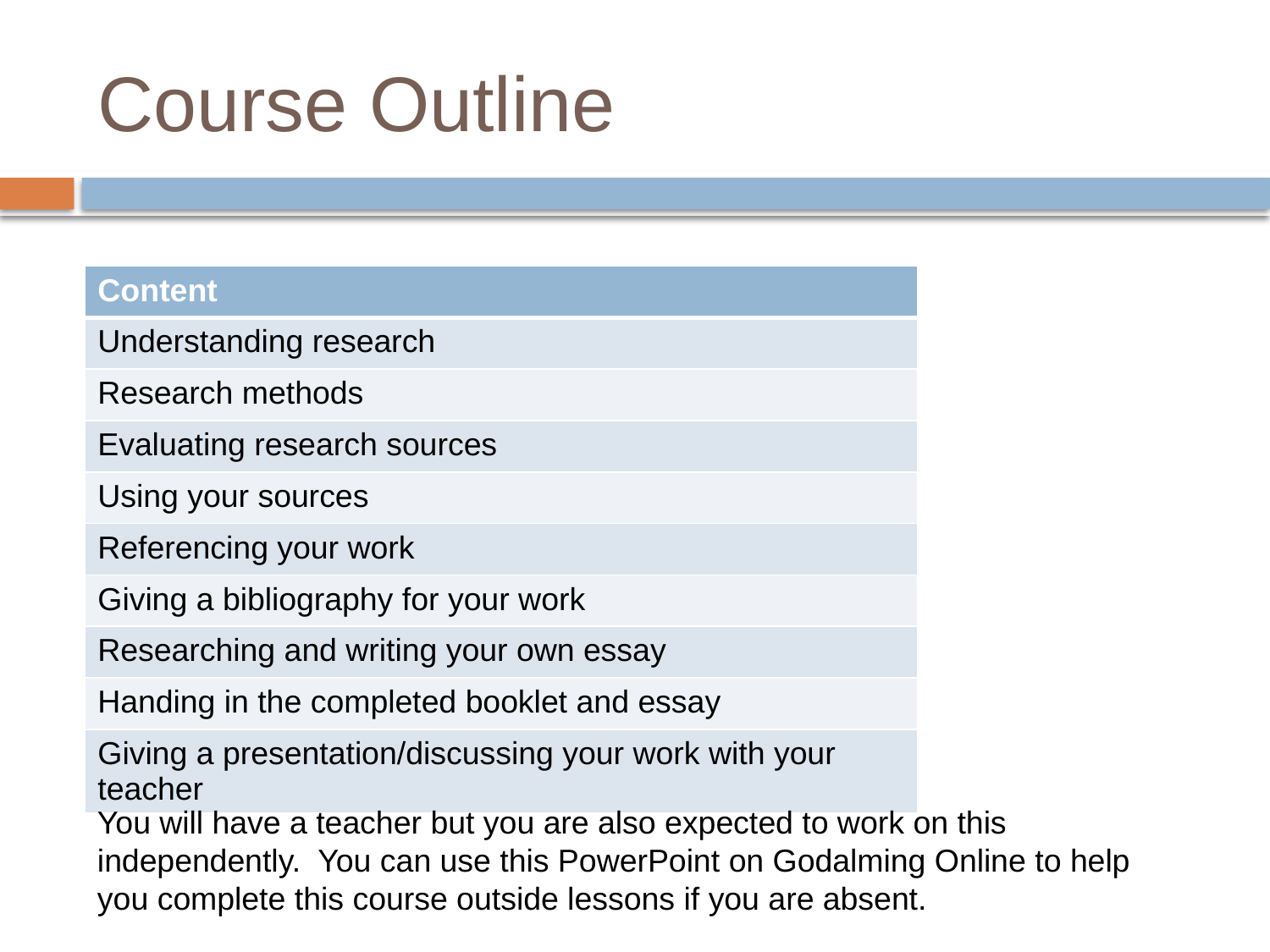

# Course Outline
| Content |
| --- |
| Understanding research |
| Research methods |
| Evaluating research sources |
| Using your sources |
| Referencing your work |
| Giving a bibliography for your work |
| Researching and writing your own essay |
| Handing in the completed booklet and essay |
| Giving a presentation/discussing your work with your teacher |
You will have a teacher but you are also expected to work on this independently.  You can use this PowerPoint on Godalming Online to help you complete this course outside lessons if you are absent.